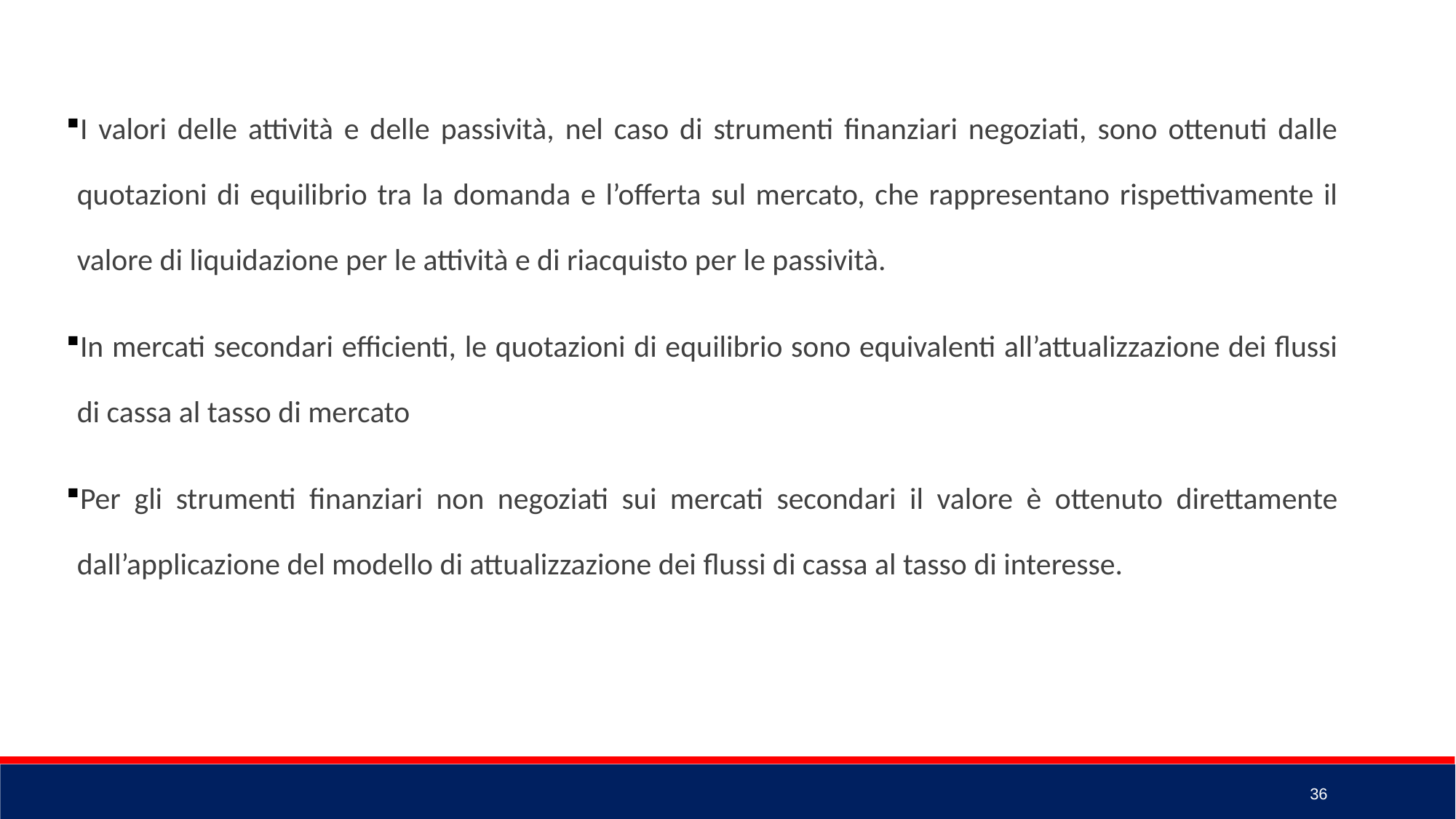

I valori delle attività e delle passività, nel caso di strumenti finanziari negoziati, sono ottenuti dalle quotazioni di equilibrio tra la domanda e l’offerta sul mercato, che rappresentano rispettivamente il valore di liquidazione per le attività e di riacquisto per le passività.
In mercati secondari efficienti, le quotazioni di equilibrio sono equivalenti all’attualizzazione dei flussi di cassa al tasso di mercato
Per gli strumenti finanziari non negoziati sui mercati secondari il valore è ottenuto direttamente dall’applicazione del modello di attualizzazione dei flussi di cassa al tasso di interesse.

36